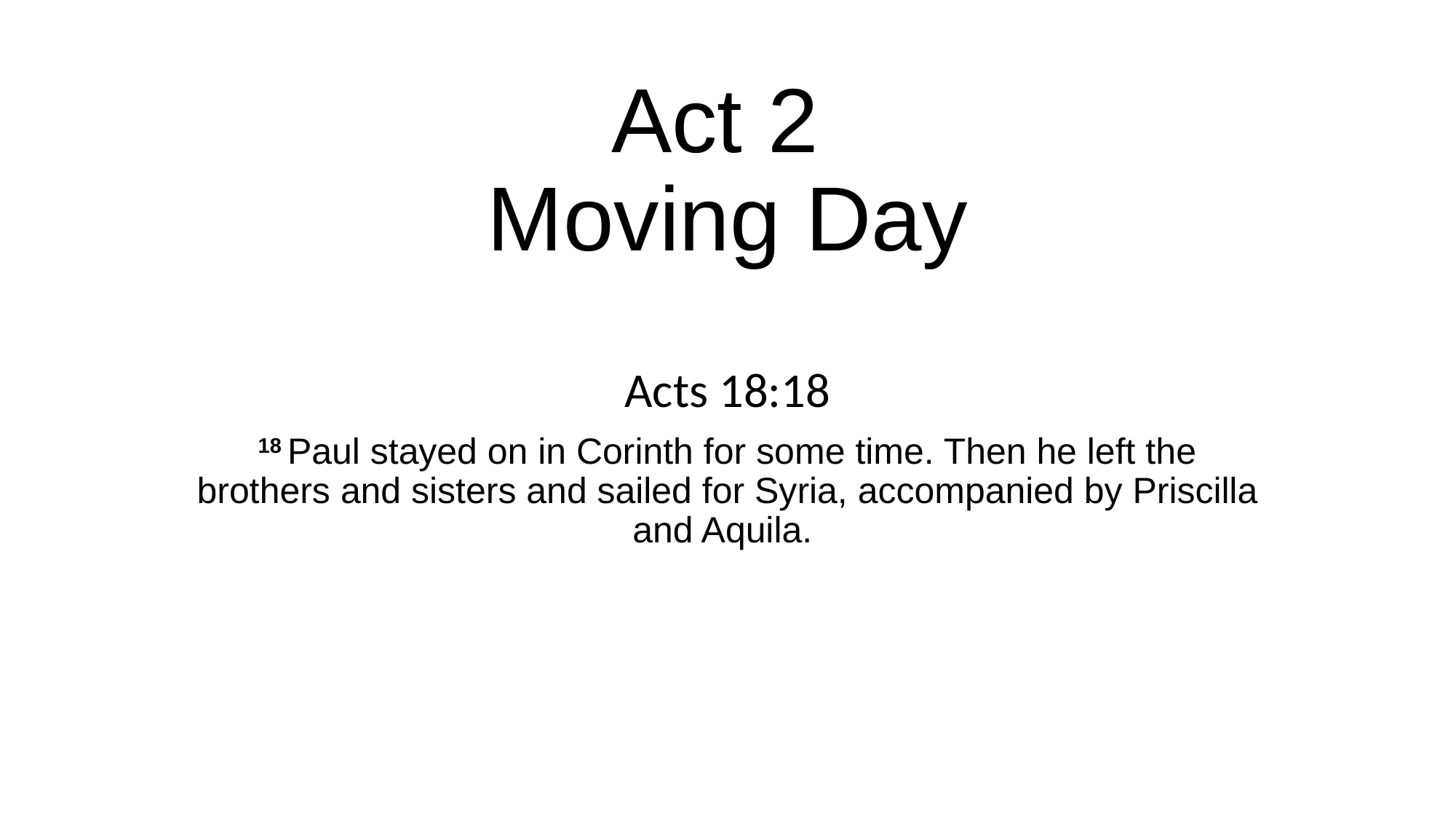

# Act 2 Moving Day

Acts 18:18
18 Paul stayed on in Corinth for some time. Then he left the brothers and sisters and sailed for Syria, accompanied by Priscilla and Aquila.